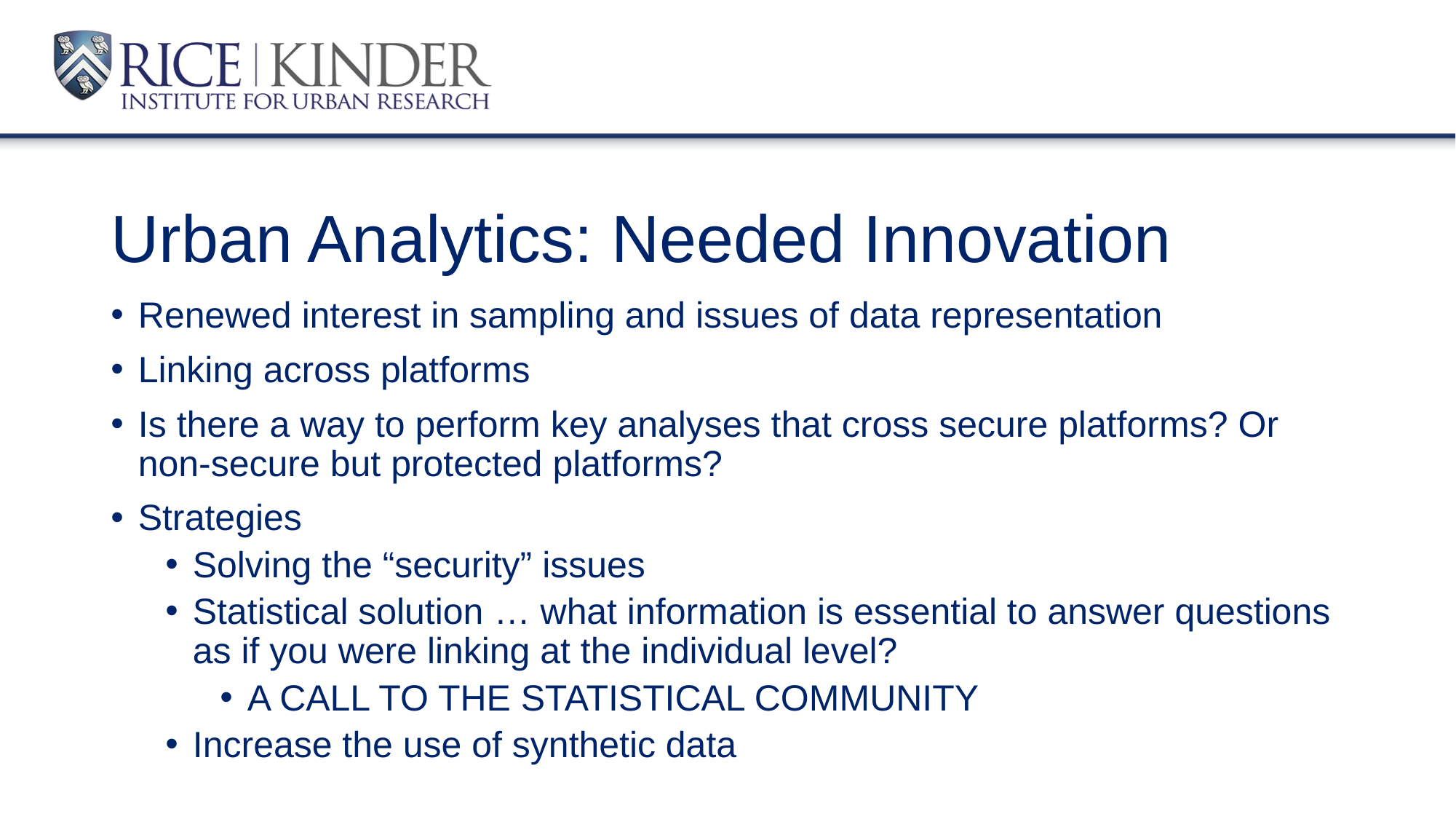

# Urban Analytics: Needed Innovation
Renewed interest in sampling and issues of data representation
Linking across platforms
Is there a way to perform key analyses that cross secure platforms? Or non-secure but protected platforms?
Strategies
Solving the “security” issues
Statistical solution … what information is essential to answer questions as if you were linking at the individual level?
A CALL TO THE STATISTICAL COMMUNITY
Increase the use of synthetic data